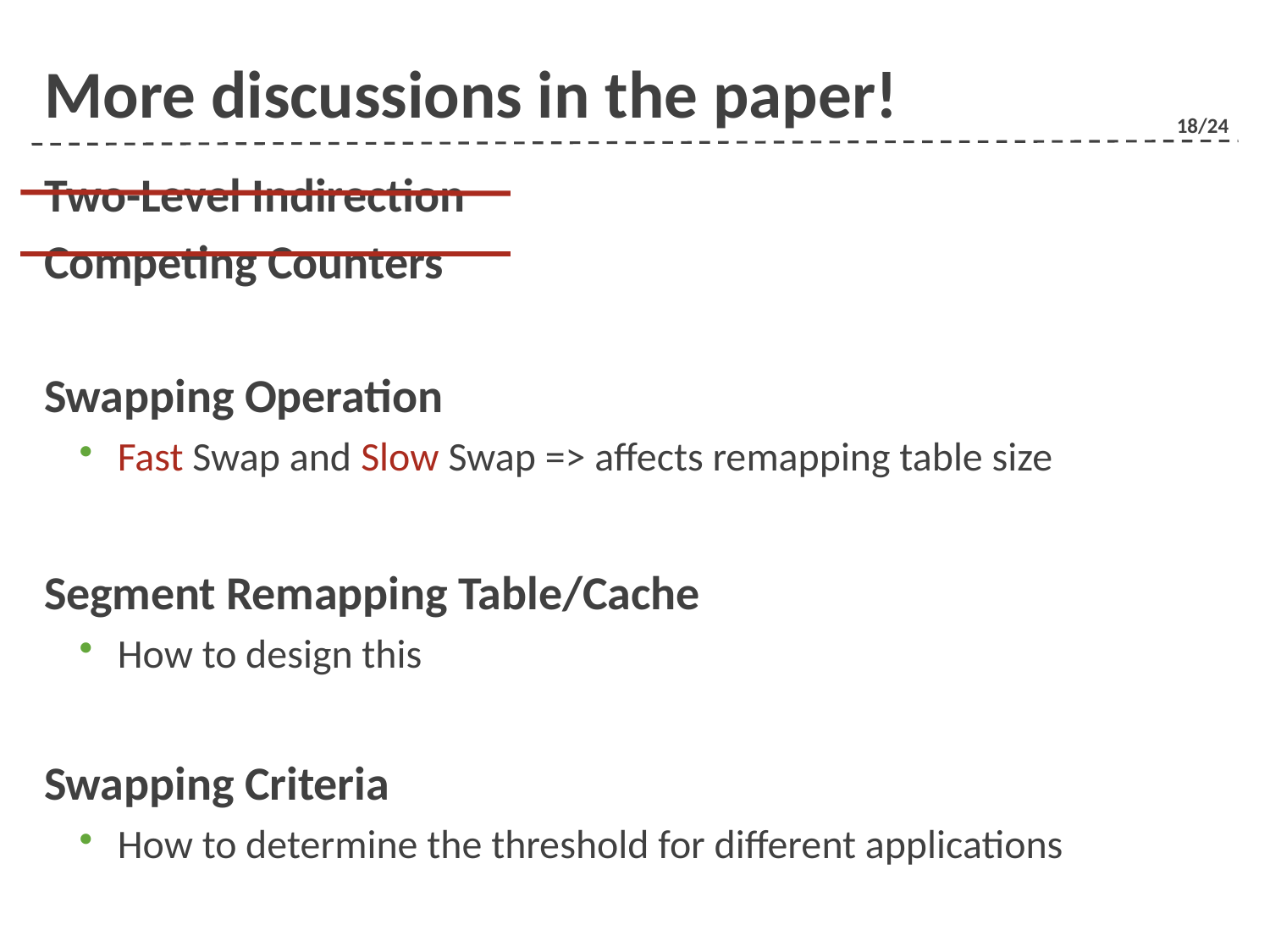

# More discussions in the paper!
Two-Level Indirection
Competing Counters

Swapping Operation
Fast Swap and Slow Swap => affects remapping table size

Segment Remapping Table/Cache
How to design this

Swapping Criteria
How to determine the threshold for different applications